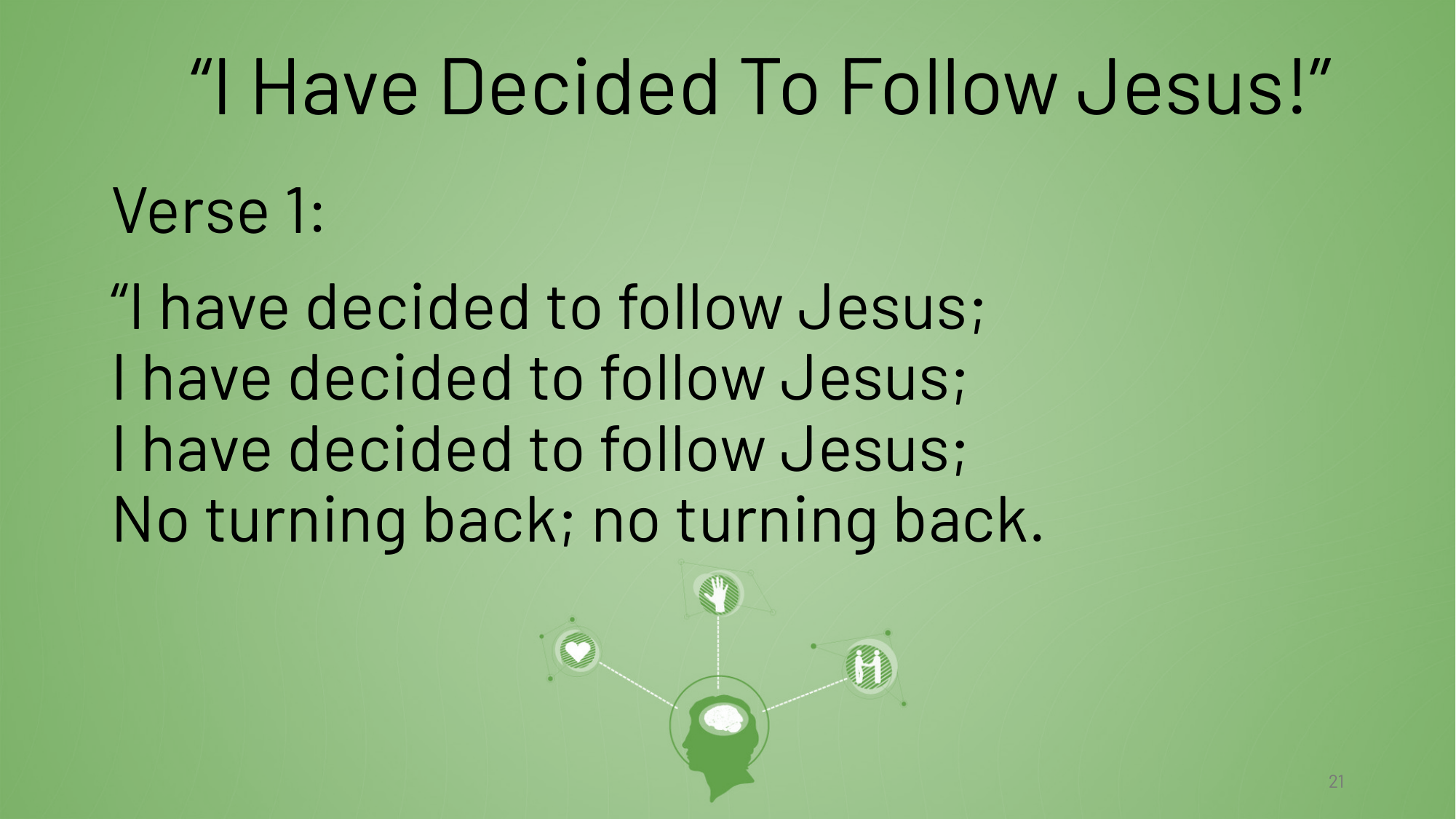

# “I Have Decided To Follow Jesus!” Verse 1: “I have decided to follow Jesus; I have decided to follow Jesus; I have decided to follow Jesus; No turning back; no turning back.
21